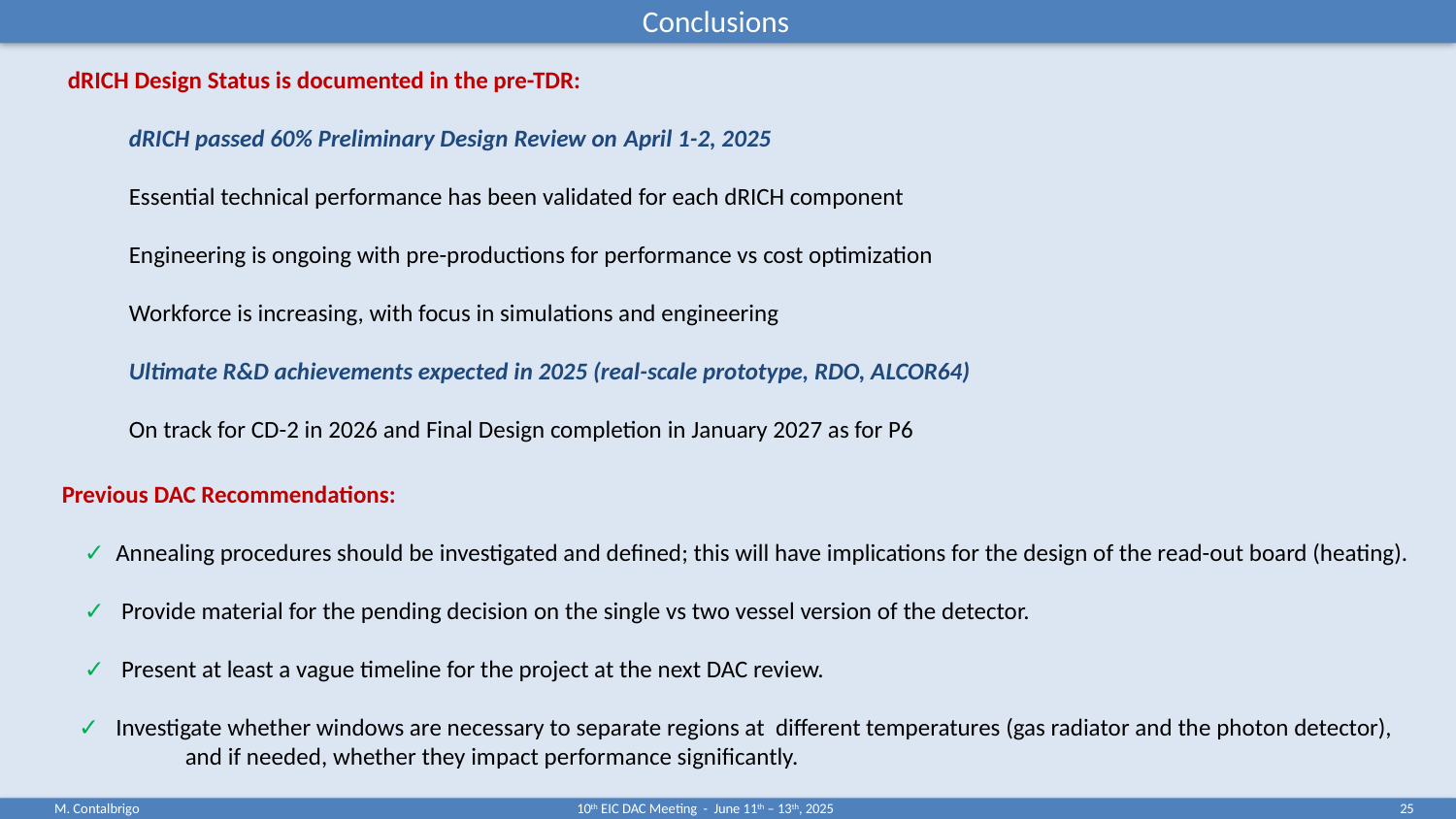

Conclusions
dRICH Design Status is documented in the pre-TDR:

           dRICH passed 60% Preliminary Design Review on April 1-2, 2025

           Essential technical performance has been validated for each dRICH component

           Engineering is ongoing with pre-productions for performance vs cost optimization

           Workforce is increasing, with focus in simulations and engineering

           Ultimate R&D achievements expected in 2025 (real-scale prototype, RDO, ALCOR64)

           On track for CD-2 in 2026 and Final Design completion in January 2027 as for P6

    Previous DAC Recommendations:

        ✓  Annealing procedures should be investigated and defined; this will have implications for the design of the read-out board (heating).

        ✓   Provide material for the pending decision on the single vs two vessel version of the detector.

        ✓   Present at least a vague timeline for the project at the next DAC review.

       ✓   Investigate whether windows are necessary to separate regions at  different temperatures (gas radiator and the photon detector),
	and if needed, whether they impact performance significantly.
M. Contalbrigo
10th EIC DAC Meeting  -  June 11th – 13th, 2025
25